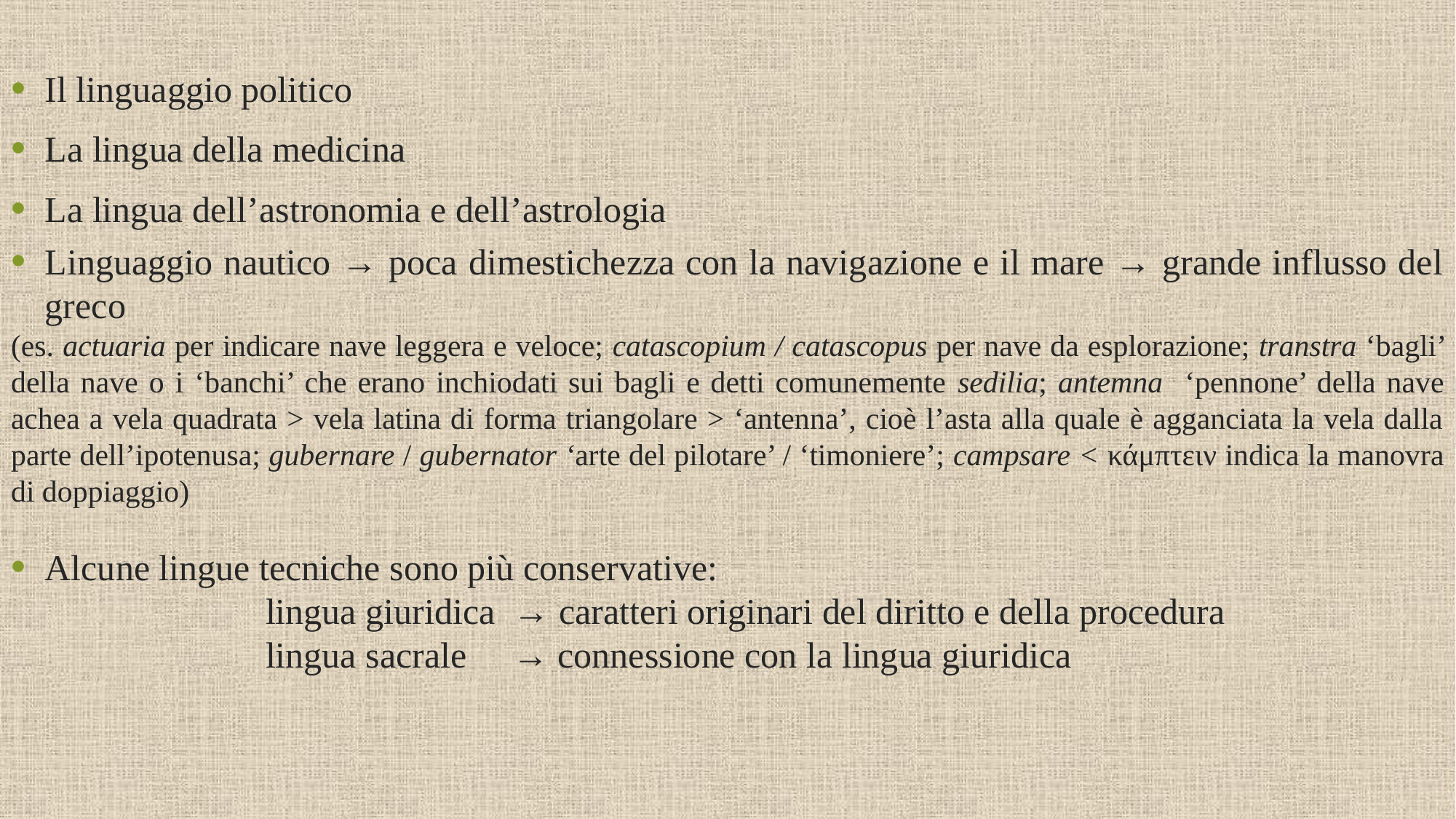

Il linguaggio politico
La lingua della medicina
La lingua dell’astronomia e dell’astrologia
Linguaggio nautico → poca dimestichezza con la navigazione e il mare → grande influsso del greco
(es. actuaria per indicare nave leggera e veloce; catascopium / catascopus per nave da esplorazione; transtra ‘bagli’ della nave o i ‘banchi’ che erano inchiodati sui bagli e detti comunemente sedilia; antemna  ‘pennone’ della nave achea a vela quadrata > vela latina di forma triangolare > ‘antenna’, cioè l’asta alla quale è agganciata la vela dalla parte dell’ipotenusa; gubernare / gubernator ‘arte del pilotare’ / ‘timoniere’; campsare < κάμπτειν indica la manovra di doppiaggio)

Alcune lingue tecniche sono più conservative:
                            lingua giuridica  → caratteri originari del diritto e della procedura
                            lingua sacrale     → connessione con la lingua giuridica